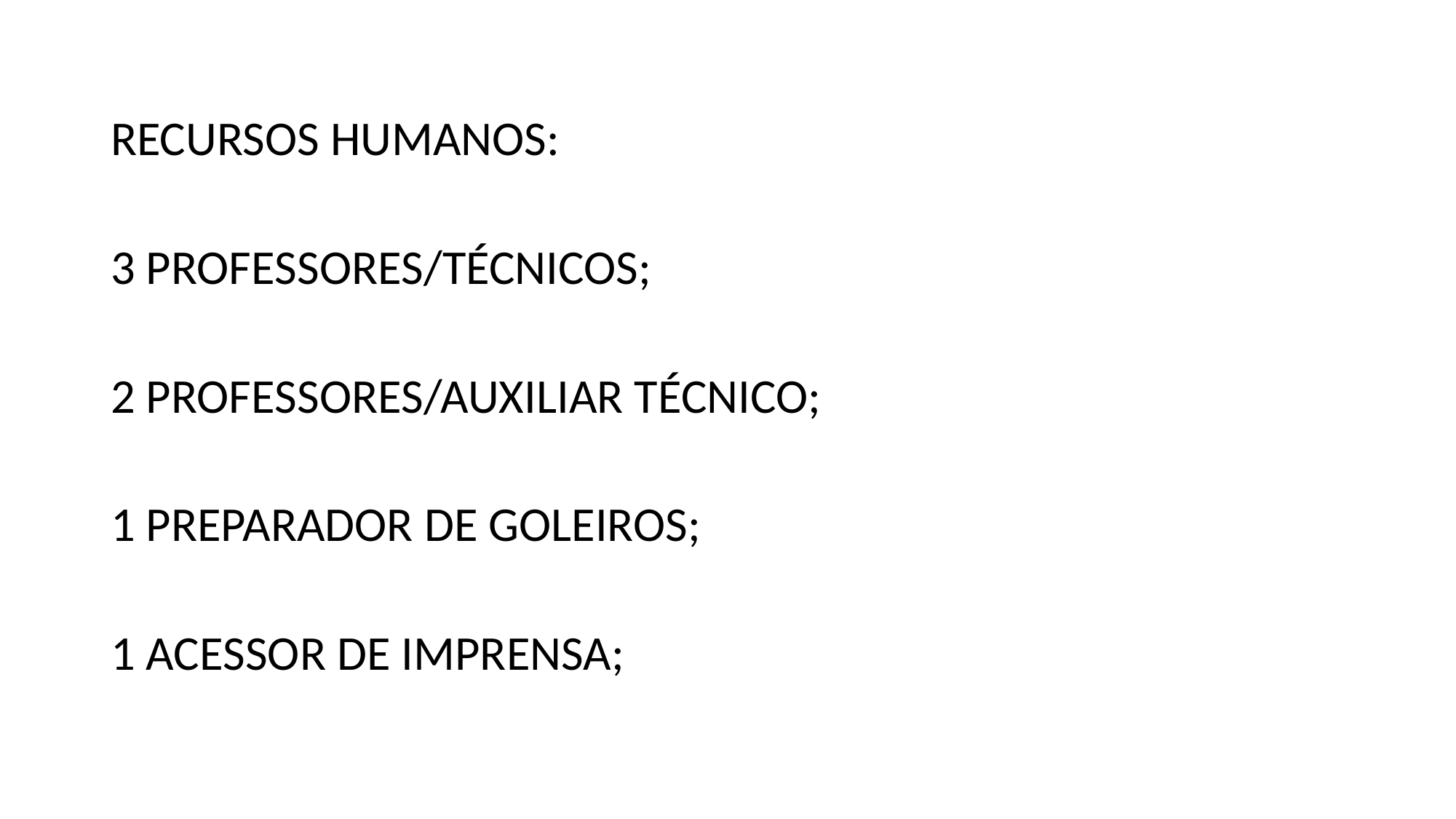

RECURSOS HUMANOS:
3 PROFESSORES/TÉCNICOS;
2 PROFESSORES/AUXILIAR TÉCNICO;
1 PREPARADOR DE GOLEIROS;
1 ACESSOR DE IMPRENSA;